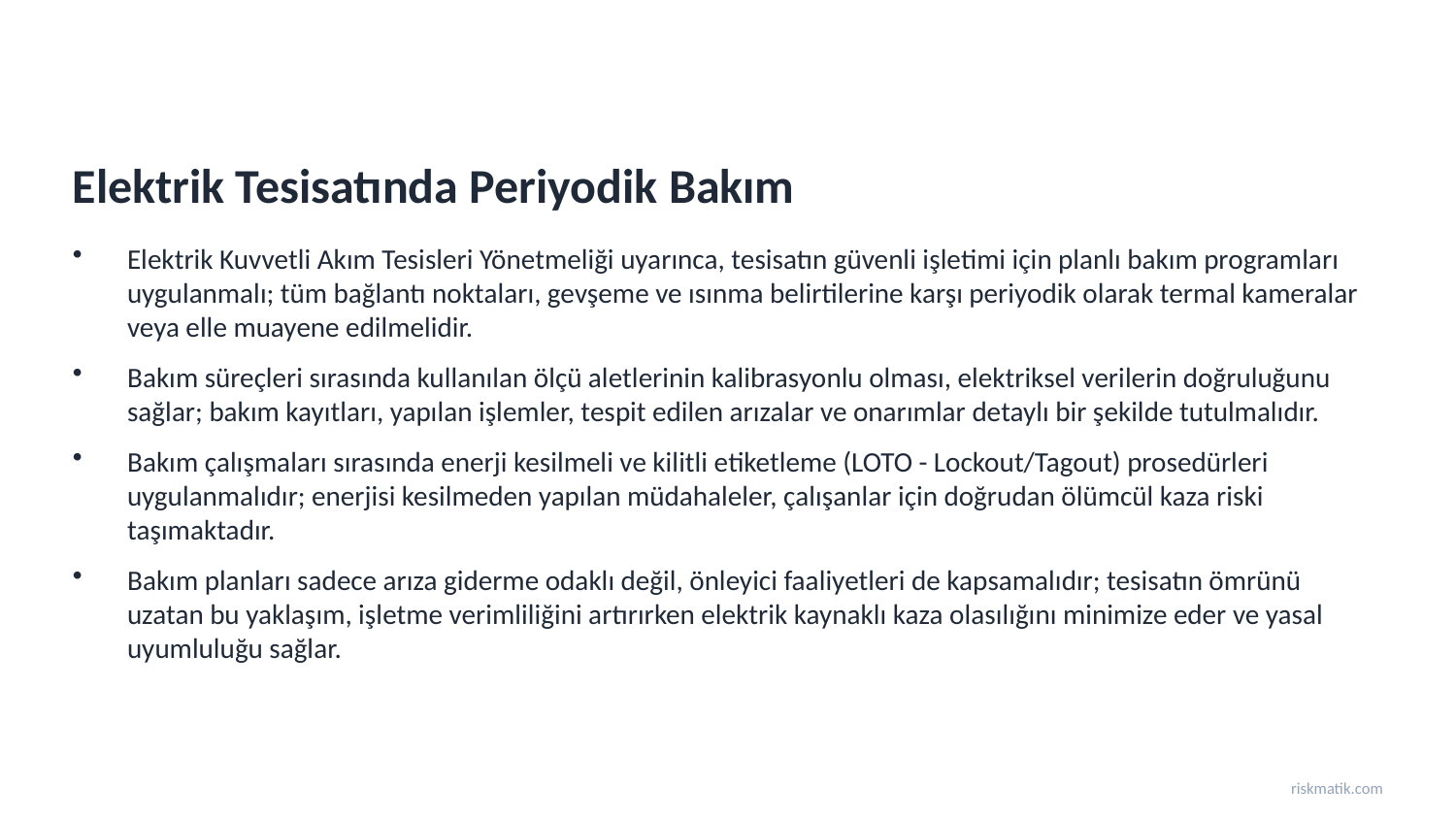

Elektrik Tesisatında Periyodik Bakım
Elektrik Kuvvetli Akım Tesisleri Yönetmeliği uyarınca, tesisatın güvenli işletimi için planlı bakım programları uygulanmalı; tüm bağlantı noktaları, gevşeme ve ısınma belirtilerine karşı periyodik olarak termal kameralar veya elle muayene edilmelidir.
Bakım süreçleri sırasında kullanılan ölçü aletlerinin kalibrasyonlu olması, elektriksel verilerin doğruluğunu sağlar; bakım kayıtları, yapılan işlemler, tespit edilen arızalar ve onarımlar detaylı bir şekilde tutulmalıdır.
Bakım çalışmaları sırasında enerji kesilmeli ve kilitli etiketleme (LOTO - Lockout/Tagout) prosedürleri uygulanmalıdır; enerjisi kesilmeden yapılan müdahaleler, çalışanlar için doğrudan ölümcül kaza riski taşımaktadır.
Bakım planları sadece arıza giderme odaklı değil, önleyici faaliyetleri de kapsamalıdır; tesisatın ömrünü uzatan bu yaklaşım, işletme verimliliğini artırırken elektrik kaynaklı kaza olasılığını minimize eder ve yasal uyumluluğu sağlar.
riskmatik.com